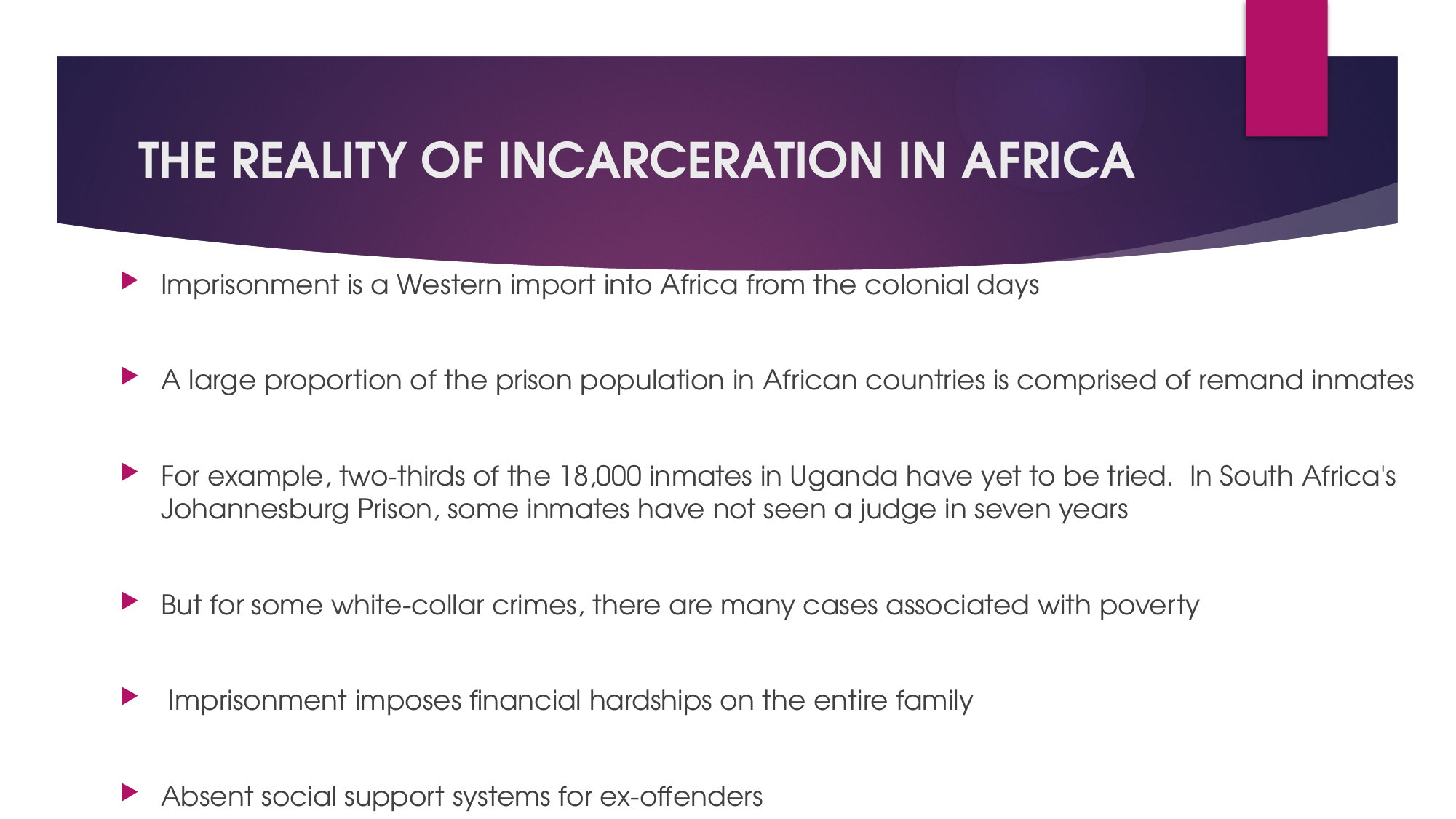

# THE REALITY OF INCARCERATION IN AFRICA
Imprisonment is a Western import into Africa from the colonial days

A large proportion of the prison population in African countries is comprised of remand inmates

For example, two-thirds of the 18,000 inmates in Uganda have yet to be tried.  In South Africa's Johannesburg Prison, some inmates have not seen a judge in seven years

But for some white-collar crimes, there are many cases associated with poverty

 Imprisonment imposes financial hardships on the entire family

Absent social support systems for ex-offenders